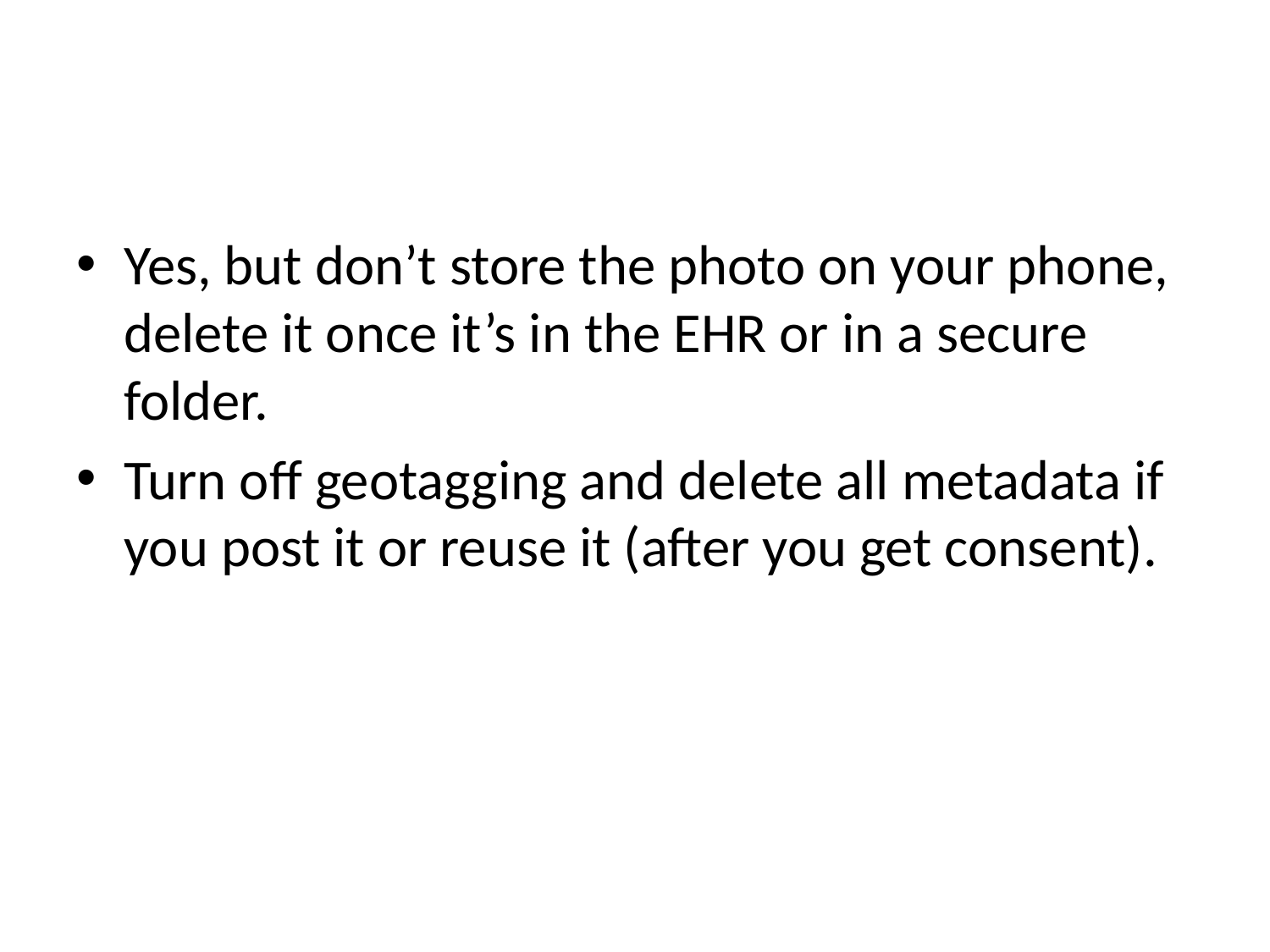

Yes, but don’t store the photo on your phone, delete it once it’s in the EHR or in a secure folder.
Turn off geotagging and delete all metadata if you post it or reuse it (after you get consent).